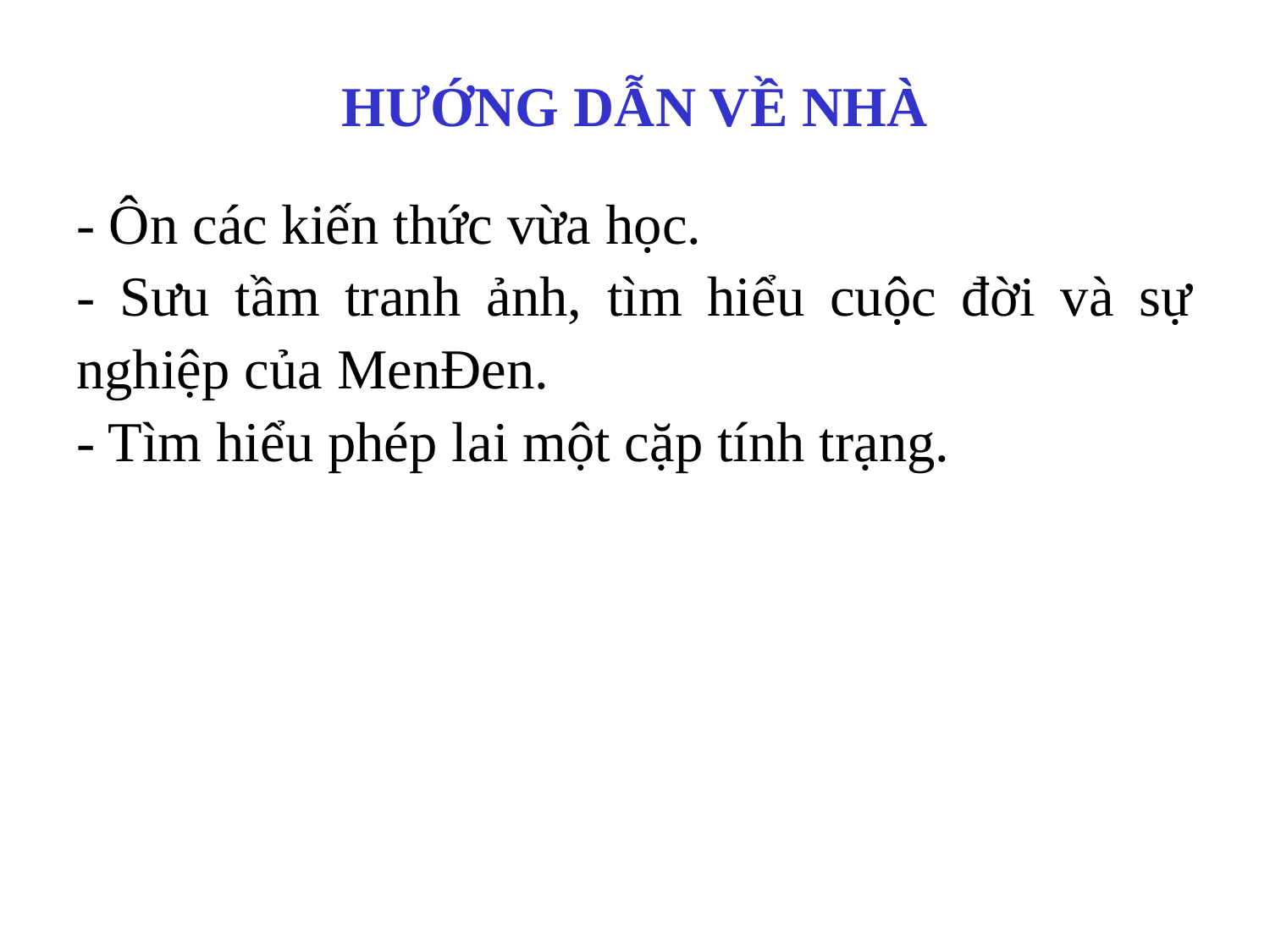

HƯỚNG DẪN VỀ NHÀ

- Ôn các kiến thức vừa học.
- Sưu tầm tranh ảnh, tìm hiểu cuộc đời và sự nghiệp của MenĐen.
- Tìm hiểu phép lai một cặp tính trạng.